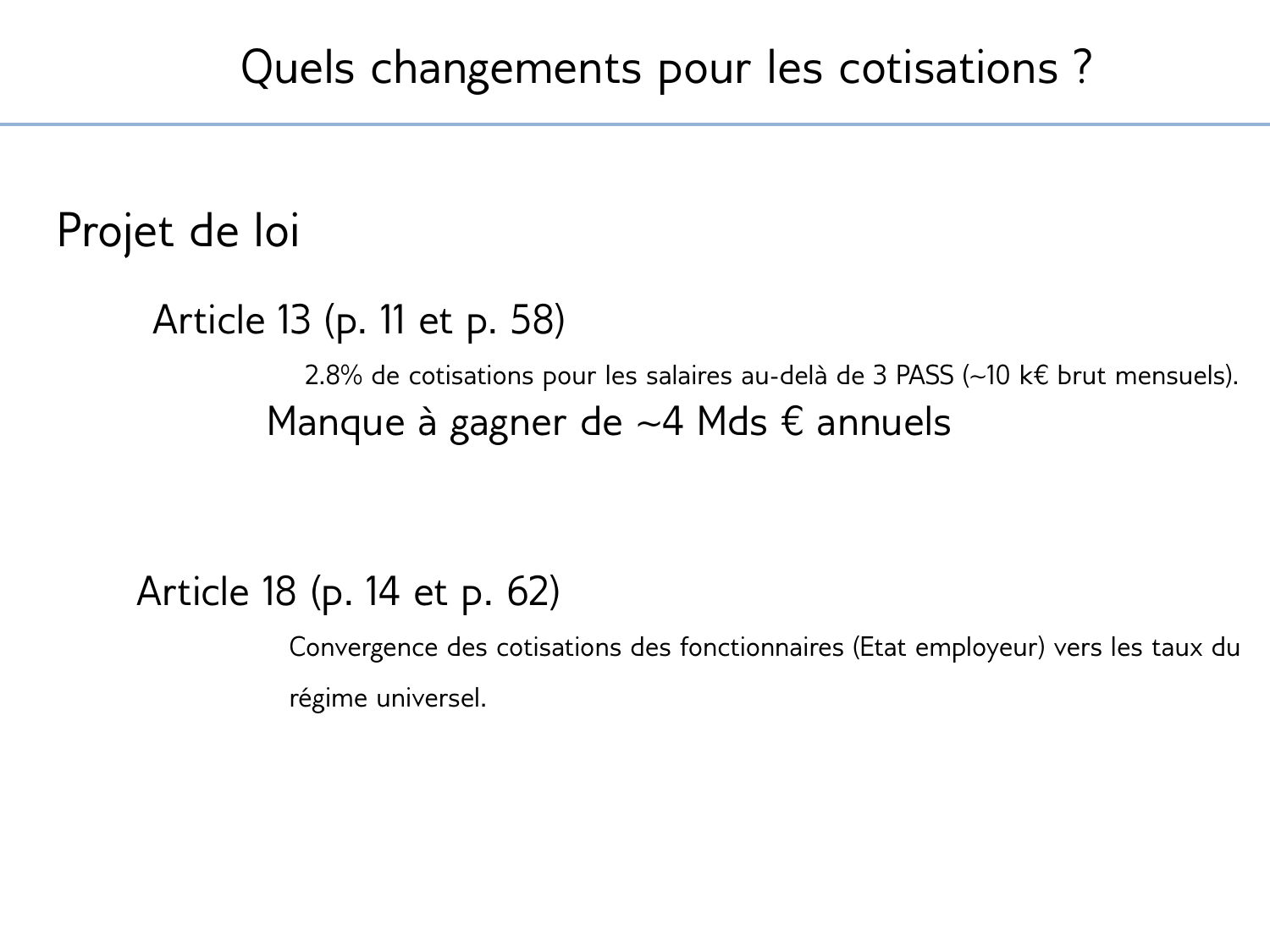

Quels changements pour les cotisations ?

Projet de loi
Article 13 (p. 11 et p. 58)
            2.8% de cotisations pour les salaires au-delà de 3 PASS (~10 k€ brut mensuels).
         Manque à gagner de ~4 Mds € annuels
Article 18 (p. 14 et p. 62)
            Convergence des cotisations des fonctionnaires (Etat employeur) vers les taux du
                  régime universel.